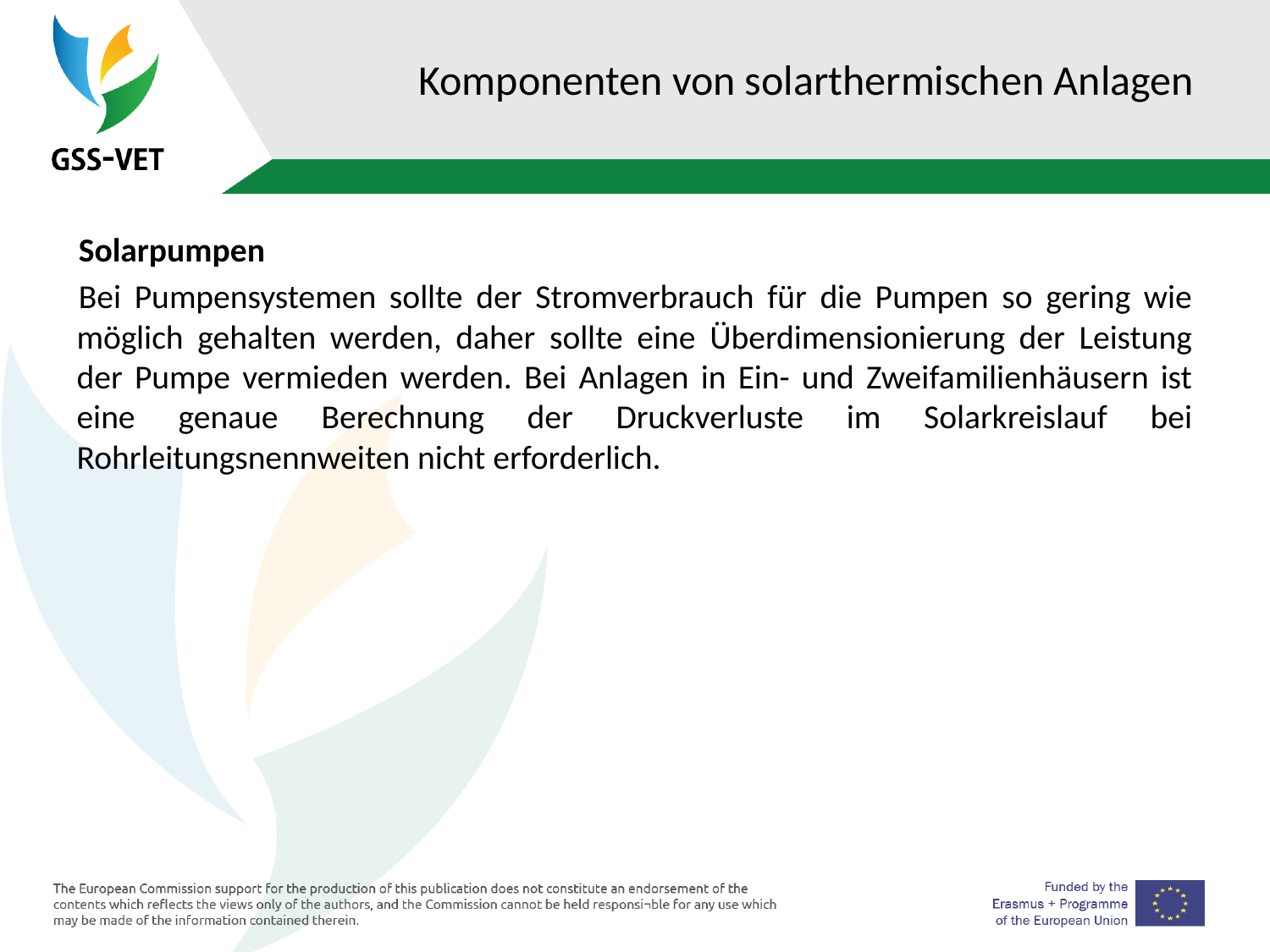

# Komponenten von solarthermischen Anlagen
Solarpumpen
Bei Pumpensystemen sollte der Stromverbrauch für die Pumpen so gering wie möglich gehalten werden, daher sollte eine Überdimensionierung der Leistung der Pumpe vermieden werden. Bei Anlagen in Ein- und Zweifamilienhäusern ist eine genaue Berechnung der Druckverluste im Solarkreislauf bei Rohrleitungsnennweiten nicht erforderlich.